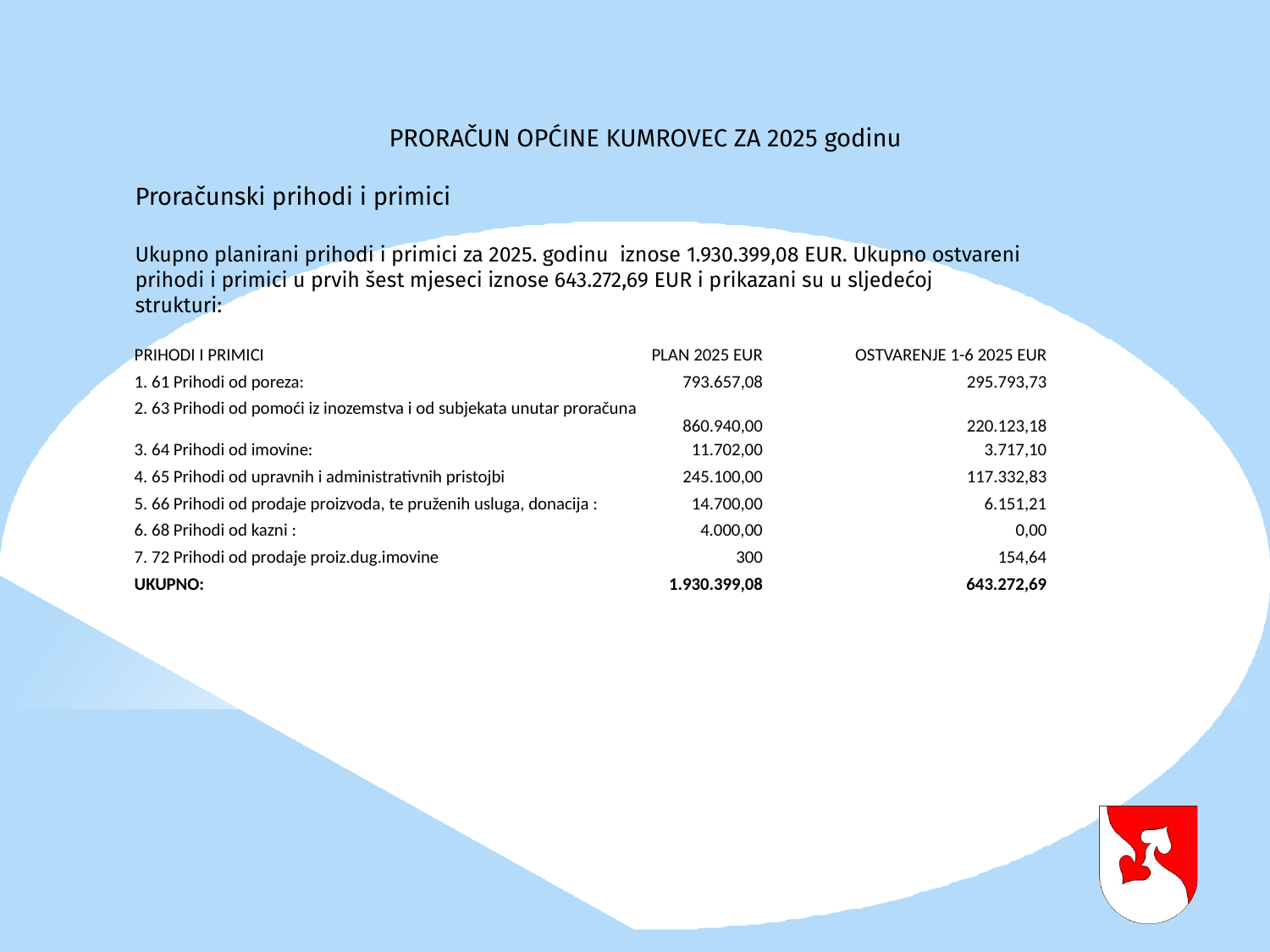

PRORAČUN OPĆINE KUMROVEC ZA 2025 godinu

Proračunski prihodi i primici

Ukupno planirani prihodi i primici za 2025. godinu  iznose 1.930.399,08 EUR. Ukupno ostvareni prihodi i primici u prvih šest mjeseci iznose 643.272,69 EUR i prikazani su u sljedećoj  strukturi:
| PRIHODI I PRIMICI | PLAN 2025 EUR | OSTVARENJE 1-6 2025 EUR |  |
| --- | --- | --- | --- |
| 1. 61 Prihodi od poreza: | 793.657,08 | 295.793,73 |  |
| 2. 63 Prihodi od pomoći iz inozemstva i od subjekata unutar proračuna | 860.940,00 | 220.123,18 |  |
| 3. 64 Prihodi od imovine: | 11.702,00 | 3.717,10 |  |
| 4. 65 Prihodi od upravnih i administrativnih pristojbi | 245.100,00 | 117.332,83 |  |
| 5. 66 Prihodi od prodaje proizvoda, te pruženih usluga, donacija : | 14.700,00 | 6.151,21 |  |
| 6. 68 Prihodi od kazni : | 4.000,00 | 0,00 |  |
| 7. 72 Prihodi od prodaje proiz.dug.imovine | 300 | 154,64 |  |
| UKUPNO: | 1.930.399,08 | 643.272,69 |  |